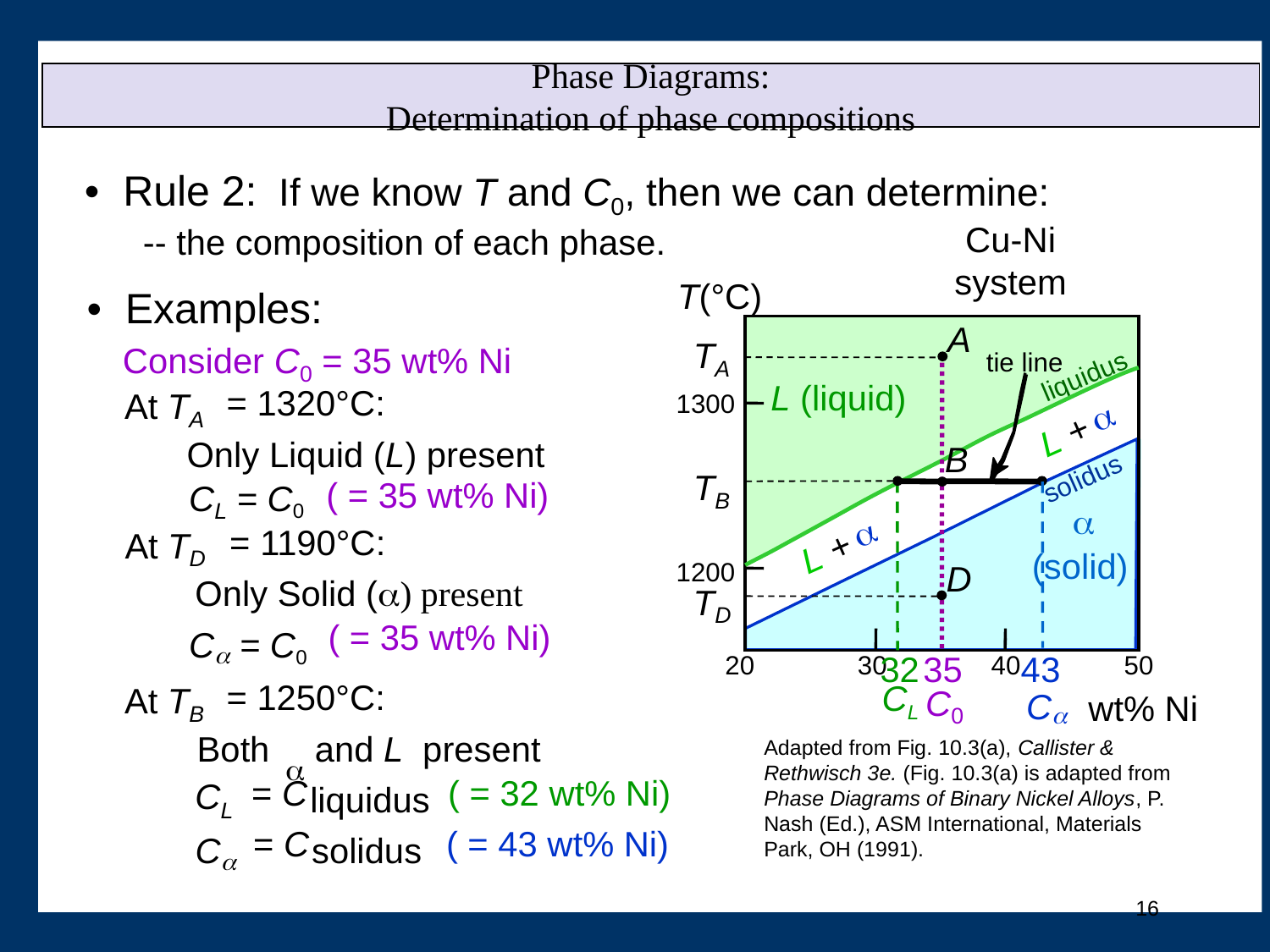

Phase Diagrams:
Determination of phase compositions
•  Rule 2:  If we know T and C0, then we can determine:
      -- the composition of each phase.
Cu-Ni system
T(°C)

liquidus

L (liquid)

1300
α

 +

L

solidus
α
α
 +

L

(solid)
1200

20
30
40
50

wt% Ni
•  Examples:
A
TA

Consider C0 = 35 wt% Ni
tie line

35
C0

At TA
 = 1320°C:

  Only Liquid (L) present
  CL = C0
( = 35 wt% Ni)

B
TB

32
CL

4
Cα

3
At TD
 = 1190°C:

D
TD

  Only Solid (α) present

  Cα = C0

( = 35 wt% Ni)

At TB
 = 1250°C:

α
   Both
 and L  present
Adapted from Fig. 10.3(a), Callister & Rethwisch 3e. (Fig. 10.3(a) is adapted from Phase Diagrams of Binary Nickel Alloys, P. Nash (Ed.), ASM International, Materials Park, OH (1991).

CL
 = C

( = 32 wt% Ni)

 liquidus

Cα
 = C

( = 43 wt% Ni)

 solidus
16